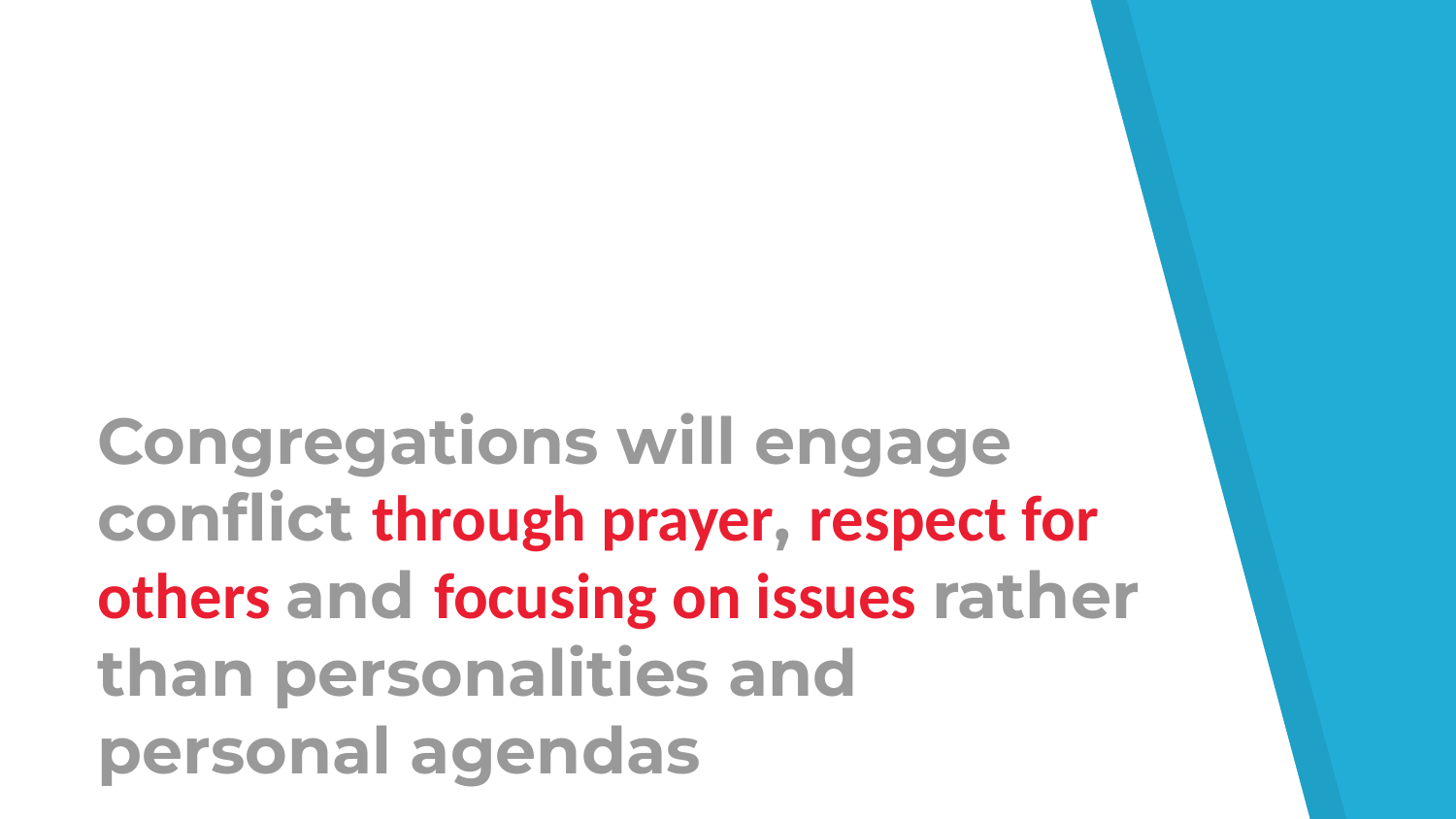

Congregations will engage conflict through prayer, respect for others and focusing on issues rather than personalities and personal agendas